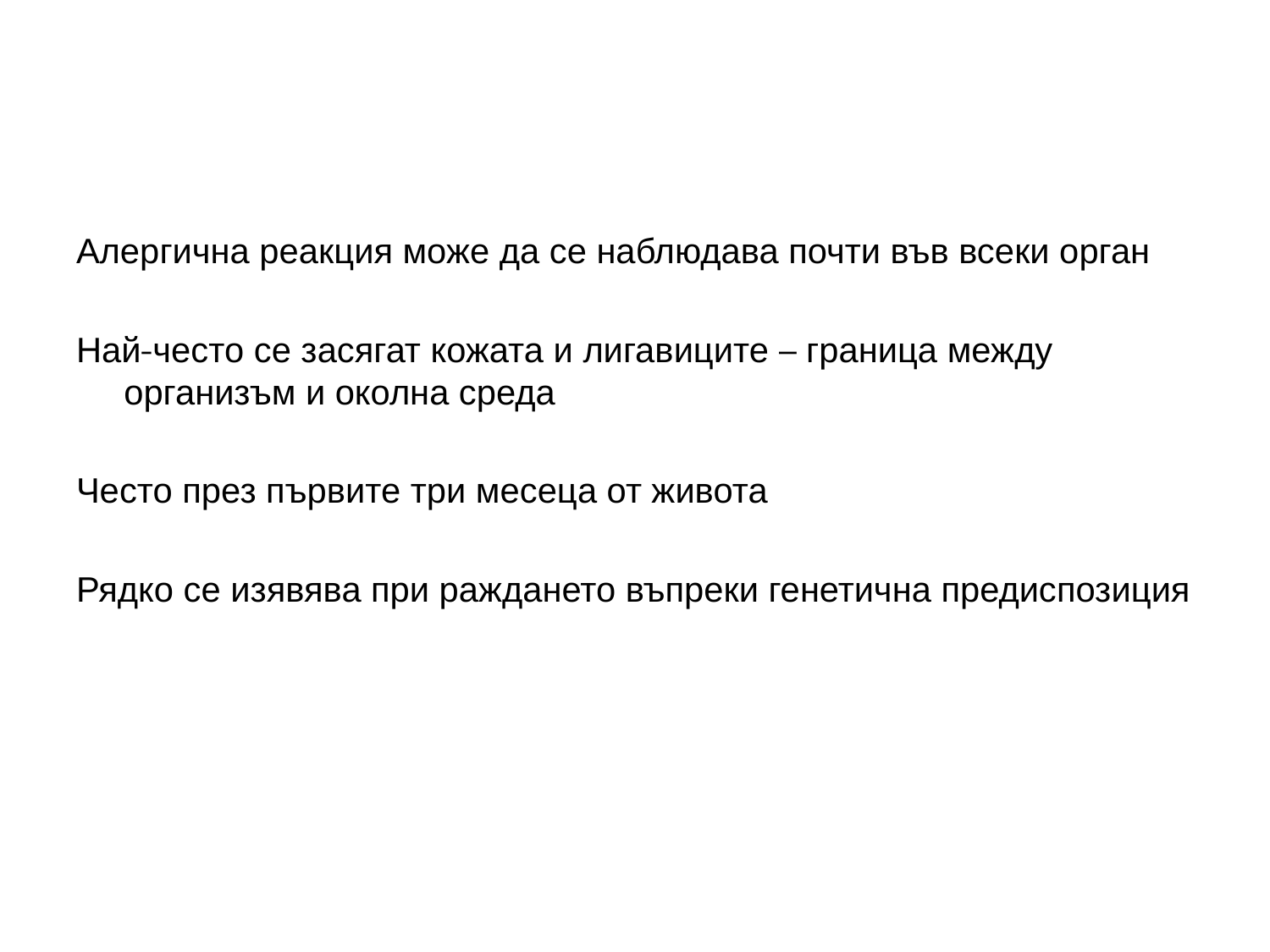

#
Алергична реакция може да се наблюдава почти във всеки орган

Най-често се засягат кожата и лигавиците – граница между организъм и околна среда

Често през първите три месеца от живота

Рядко се изявява при раждането въпреки генетична предиспозиция